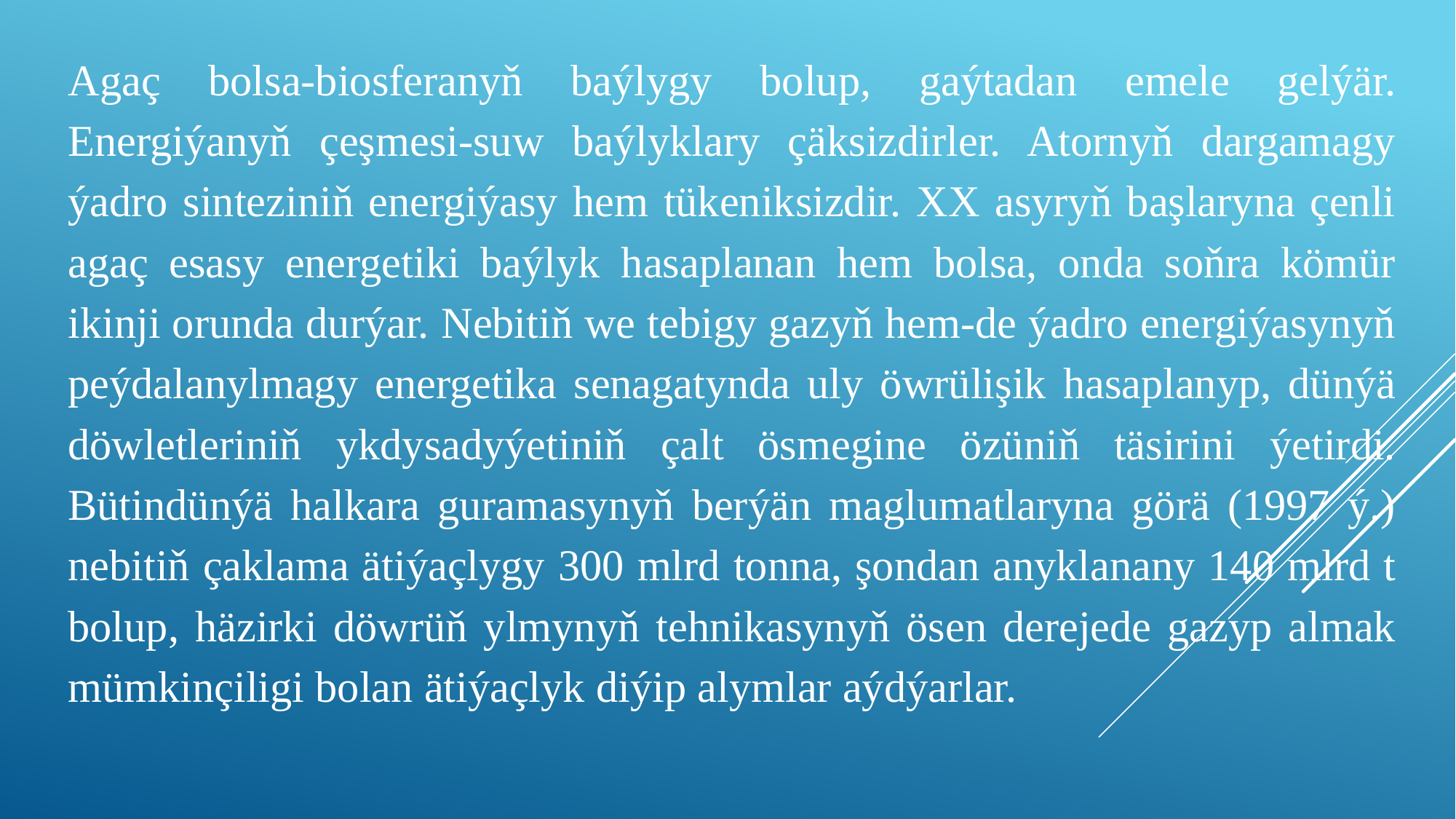

Agaç bolsa-biosferanyň baýlygy bolup, gaýtadan emele gelýär. Energiýanyň çeşmesi-suw baýlyklary çäksizdirler. Atornyň dargamagy ýadro sinteziniň energiýasy hem tükeniksizdir. XX asyryň başlaryna çenli agaç esasy energetiki baýlyk hasaplanan hem bolsa, onda soňra kömür ikinji orunda durýar. Nebitiň we tebigy gazyň hem-de ýadro energiýasynyň peýdalanylmagy energetika senagatynda uly öwrülişik hasaplanyp, dünýä döwletleriniň ykdysadyýetiniň çalt ösmegine özüniň täsirini ýetirdi. Bütindünýä halkara guramasynyň berýän maglumatlaryna görä (1997 ý.) nebitiň çaklama ätiýaçlygy 300 mlrd tonna, şondan anyklanany 140 mlrd t bolup, häzirki döwrüň ylmynyň tehnikasynyň ösen derejede gazyp almak mümkinçiligi bolan ätiýaçlyk diýip alymlar aýdýarlar.